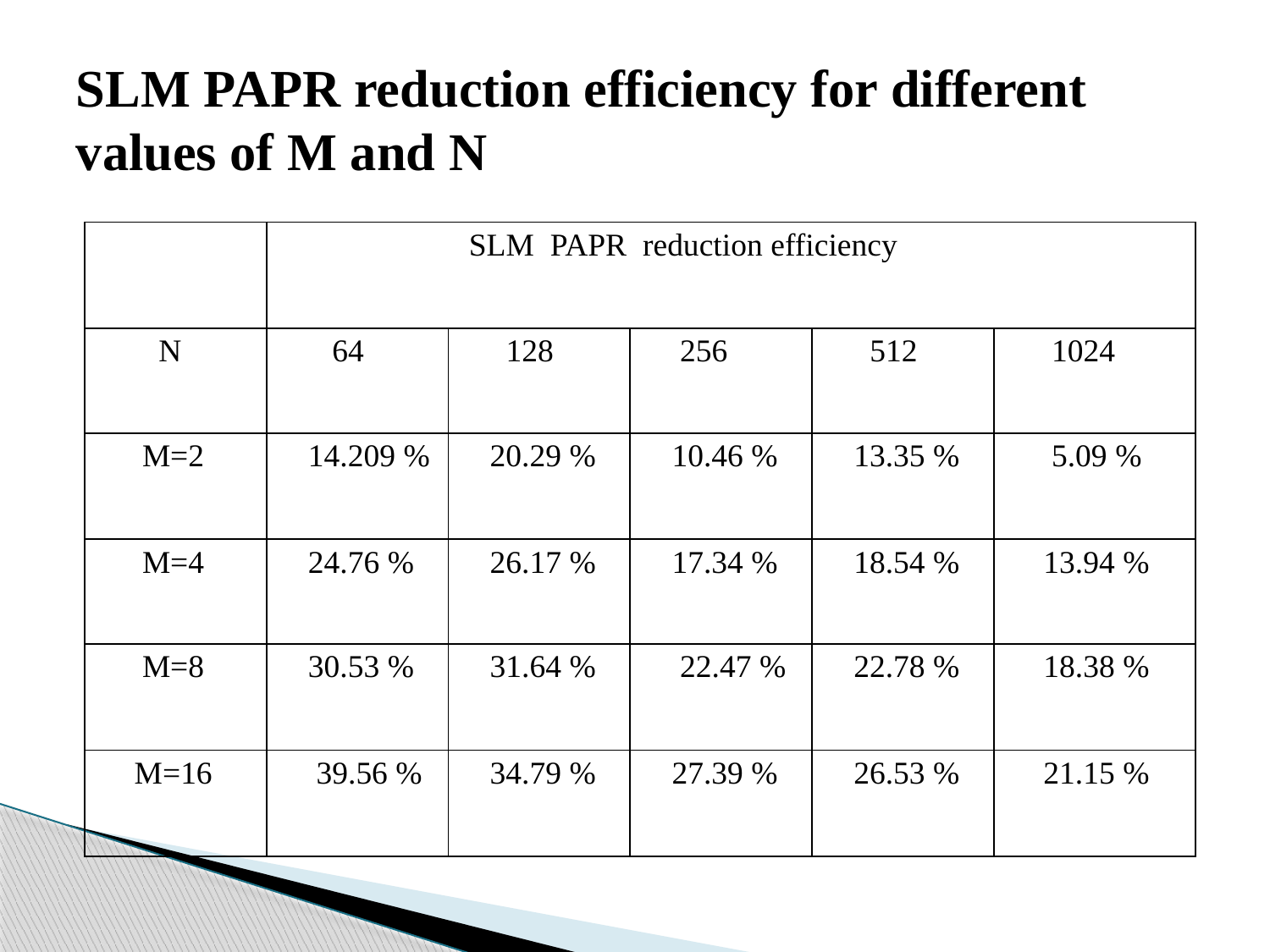

# SLM PAPR reduction efficiency for different values of M and N
|  | SLM PAPR reduction efficiency |  |  |  |  |
| --- | --- | --- | --- | --- | --- |
| N | 64 | 128 | 256 | 512 | 1024 |
| M=2 | 14.209 % | 20.29 % | 10.46 % | 13.35 % | 5.09 % |
| M=4 | 24.76 % | 26.17 % | 17.34 % | 18.54 % | 13.94 % |
| M=8 | 30.53 % | 31.64 % | 22.47 % | 22.78 % | 18.38 % |
| M=16 | 39.56 % | 34.79 % | 27.39 % | 26.53 % | 21.15 % |